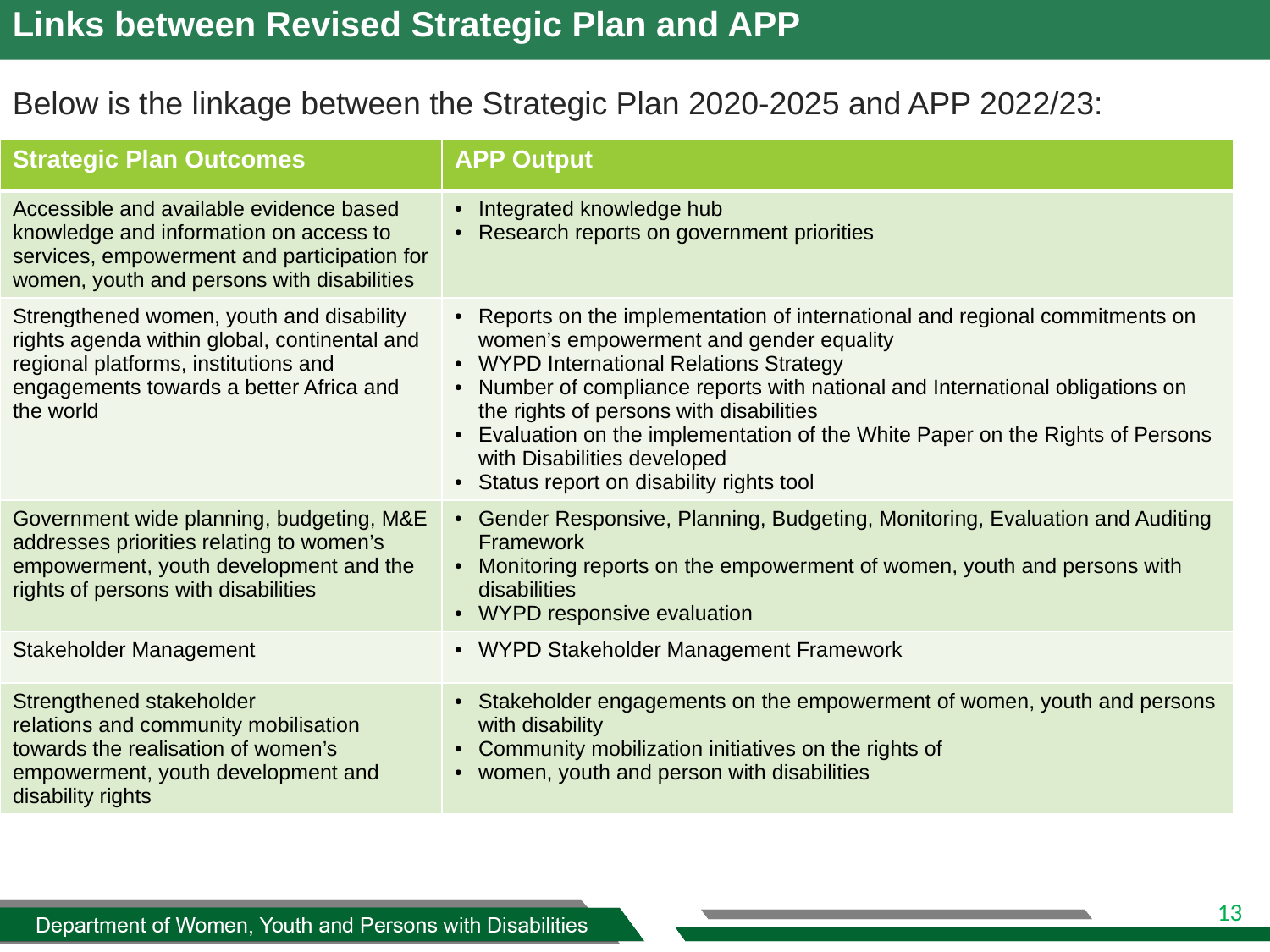

# Links between Revised Strategic Plan and APP
Below is the linkage between the Strategic Plan 2020-2025 and APP 2022/23:

| Strategic Plan Outcomes | APP Output |
| --- | --- |
| Accessible and available evidence based knowledge and information on access to services, empowerment and participation for women, youth and persons with disabilities | Integrated knowledge hub Research reports on government priorities |
| Strengthened women, youth and disability rights agenda within global, continental and regional platforms, institutions and engagements towards a better Africa and the world | Reports on the implementation of international and regional commitments on women’s empowerment and gender equality WYPD International Relations Strategy Number of compliance reports with national and International obligations on the rights of persons with disabilities Evaluation on the implementation of the White Paper on the Rights of Persons with Disabilities developed Status report on disability rights tool |
| Government wide planning, budgeting, M&E addresses priorities relating to women’s empowerment, youth development and the rights of persons with disabilities | Gender Responsive, Planning, Budgeting, Monitoring, Evaluation and Auditing Framework Monitoring reports on the empowerment of women, youth and persons with disabilities WYPD responsive evaluation |
| Stakeholder Management | WYPD Stakeholder Management Framework |
| Strengthened stakeholder relations and community mobilisation towards the realisation of women’s empowerment, youth development and disability rights | Stakeholder engagements on the empowerment of women, youth and persons with disability Community mobilization initiatives on the rights of women, youth and person with disabilities |